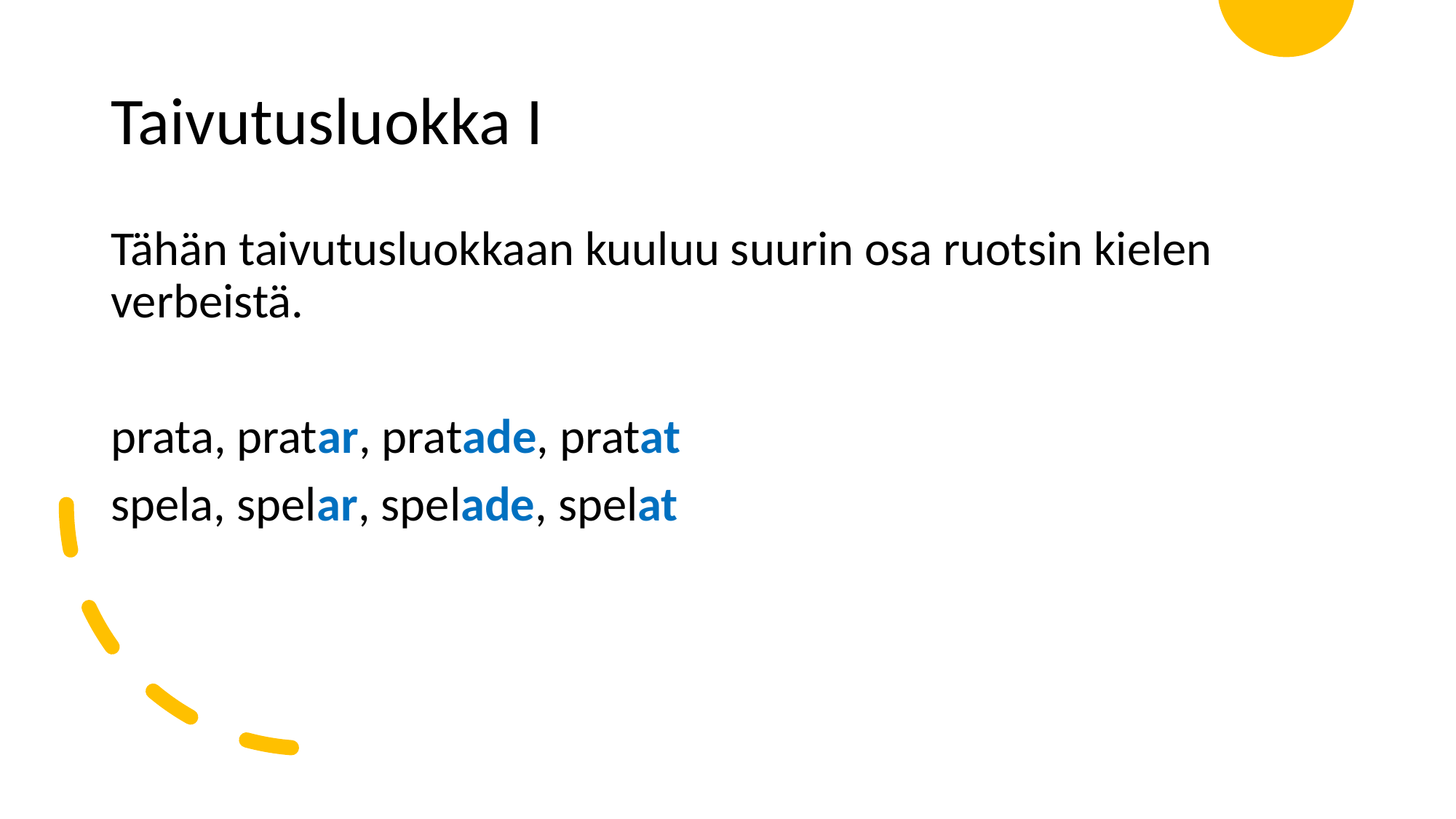

# Taivutusluokka I
Tähän taivutusluokkaan kuuluu suurin osa ruotsin kielen verbeistä.

prata, pratar, pratade, pratat
spela, spelar, spelade, spelat